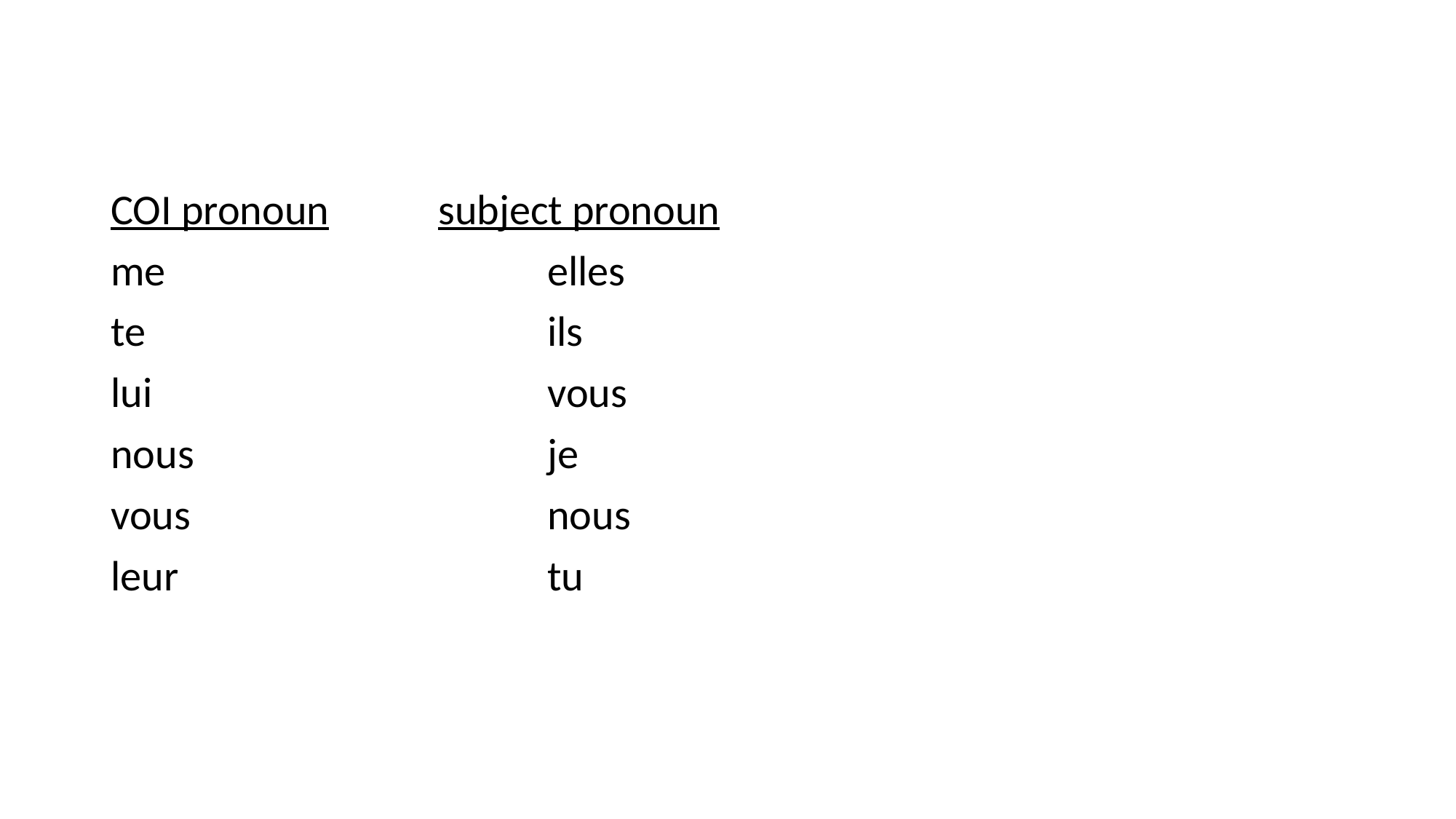

#

COI pronoun		subject pronoun
me				elles
te				ils
lui				vous
nous				je
vous				nous
leur				tu